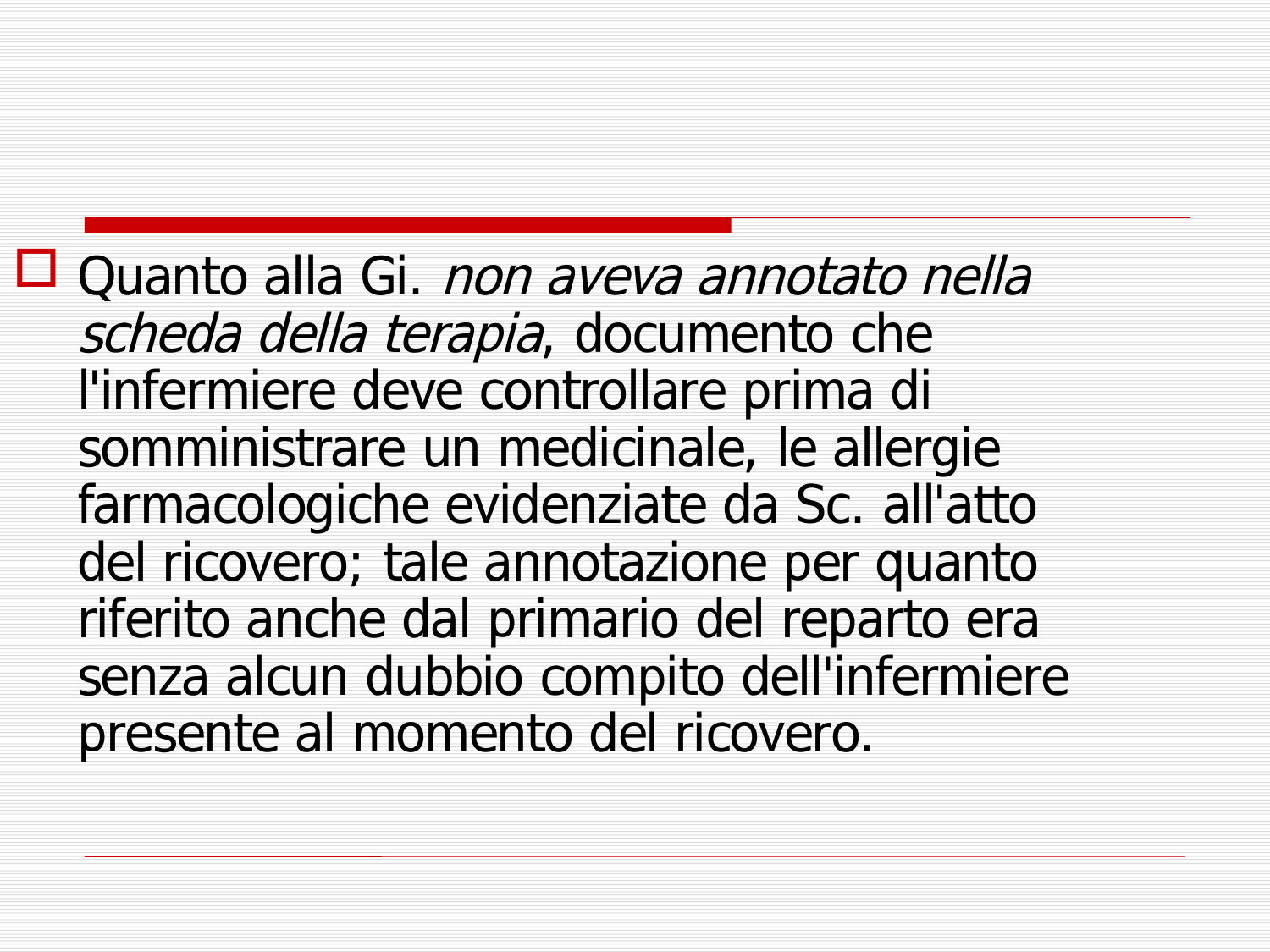

Quanto alla Gi. non aveva annotato nella scheda della terapia, documento che l'infermiere deve controllare prima di somministrare un medicinale, le allergie farmacologiche evidenziate da Sc. all'atto del ricovero; tale annotazione per quanto riferito anche dal primario del reparto era senza alcun dubbio compito dell'infermiere presente al momento del ricovero.